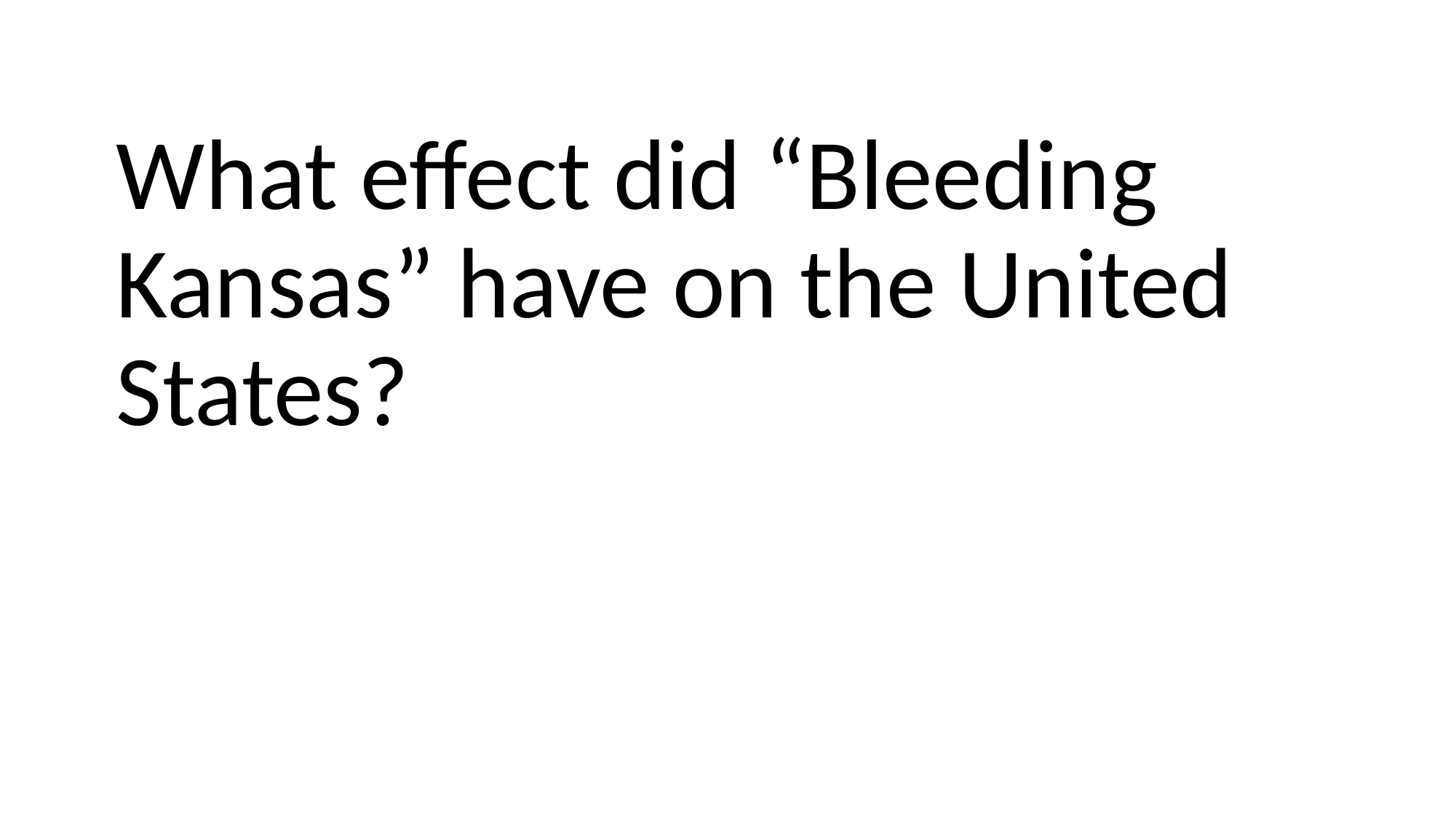

What effect did “Bleeding Kansas” have on the United States?